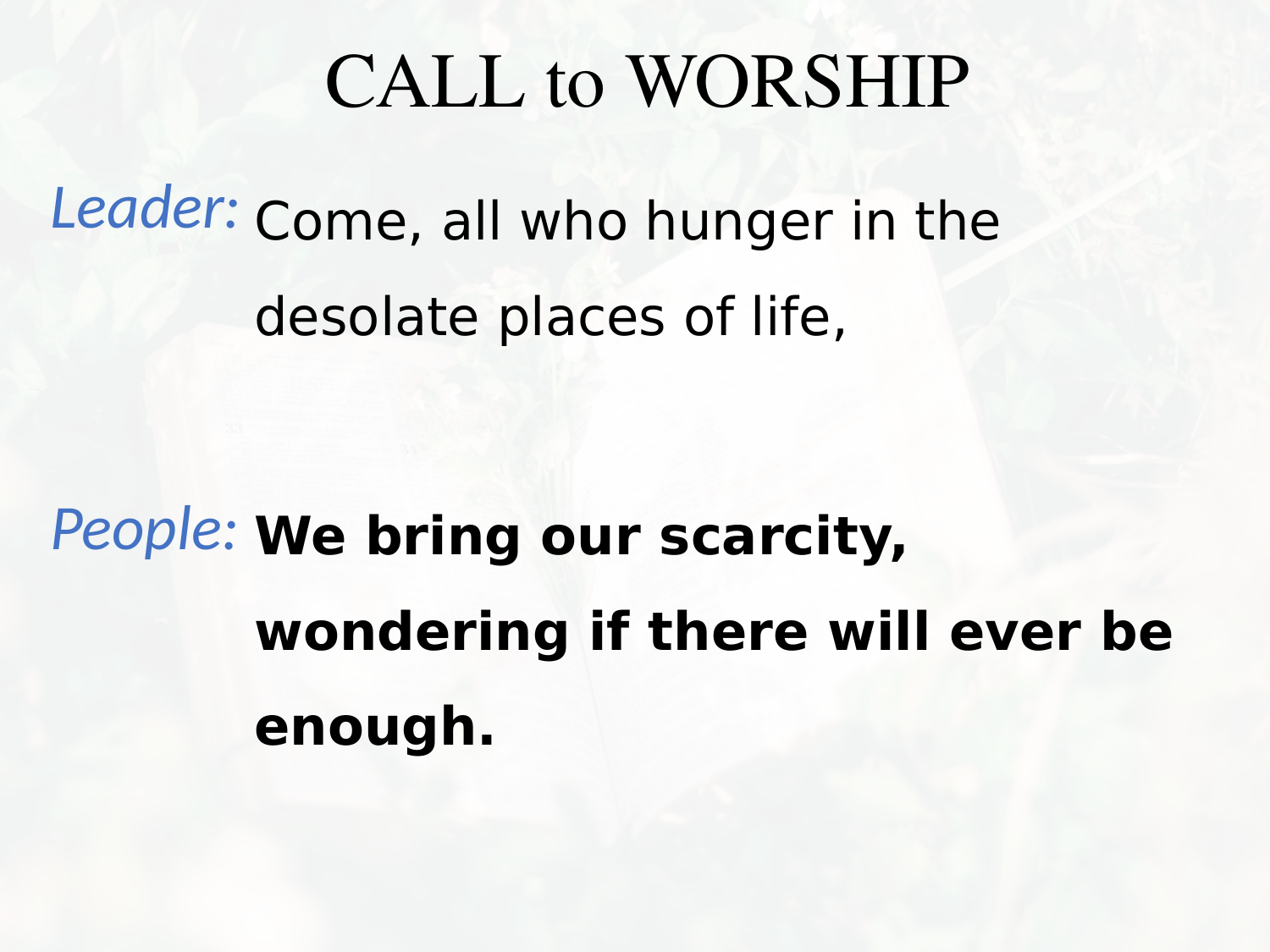

Come, all who hunger in the desolate places of life,
We bring our scarcity, wondering if there will ever be enough.